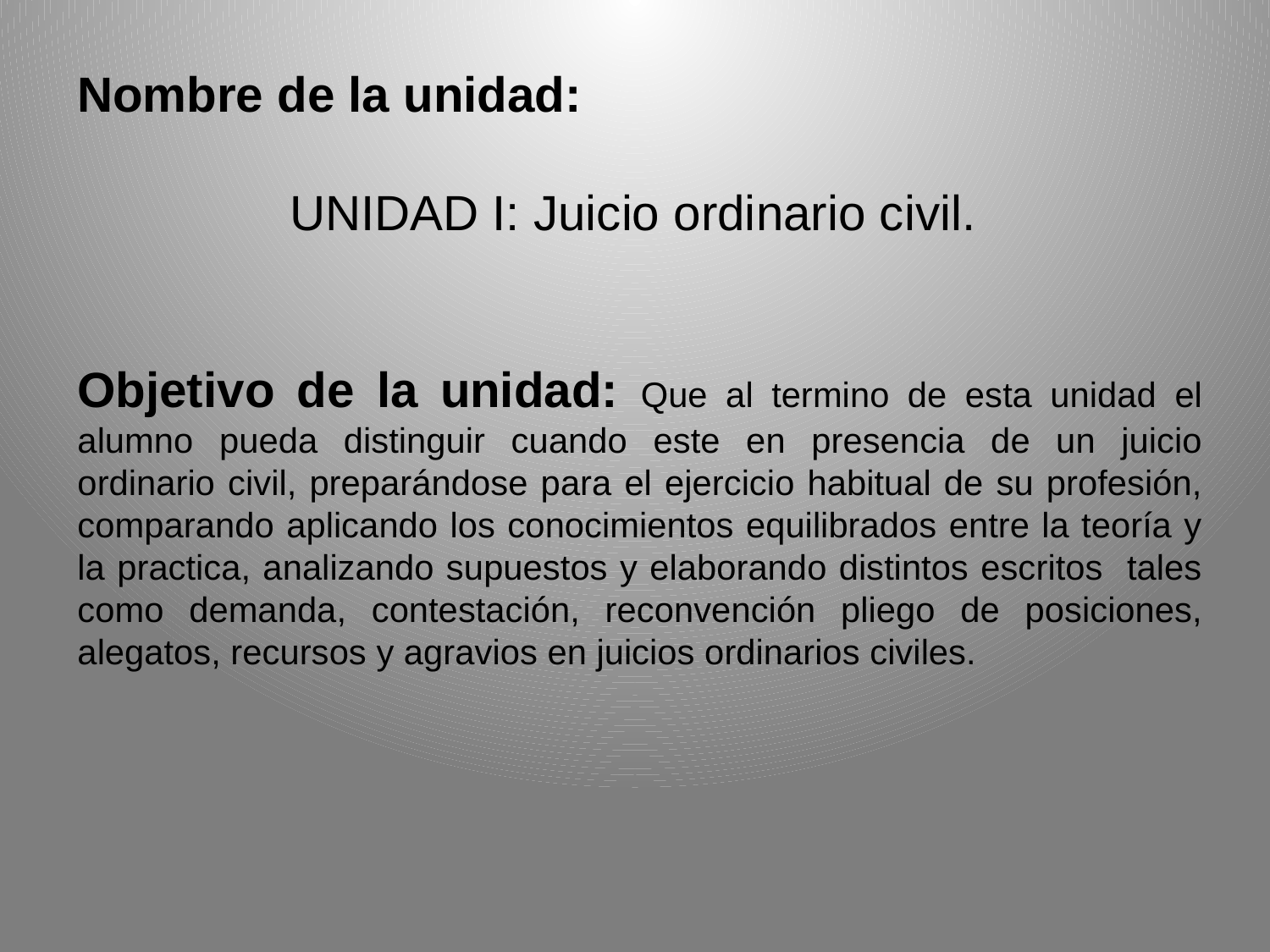

Nombre de la unidad:

UNIDAD I: Juicio ordinario civil.

Objetivo de la unidad: Que al termino de esta unidad el alumno pueda distinguir cuando este en presencia de un juicio ordinario civil, preparándose para el ejercicio habitual de su profesión, comparando aplicando los conocimientos equilibrados entre la teoría y la practica, analizando supuestos y elaborando distintos escritos  tales como demanda, contestación, reconvención pliego de posiciones, alegatos, recursos y agravios en juicios ordinarios civiles.